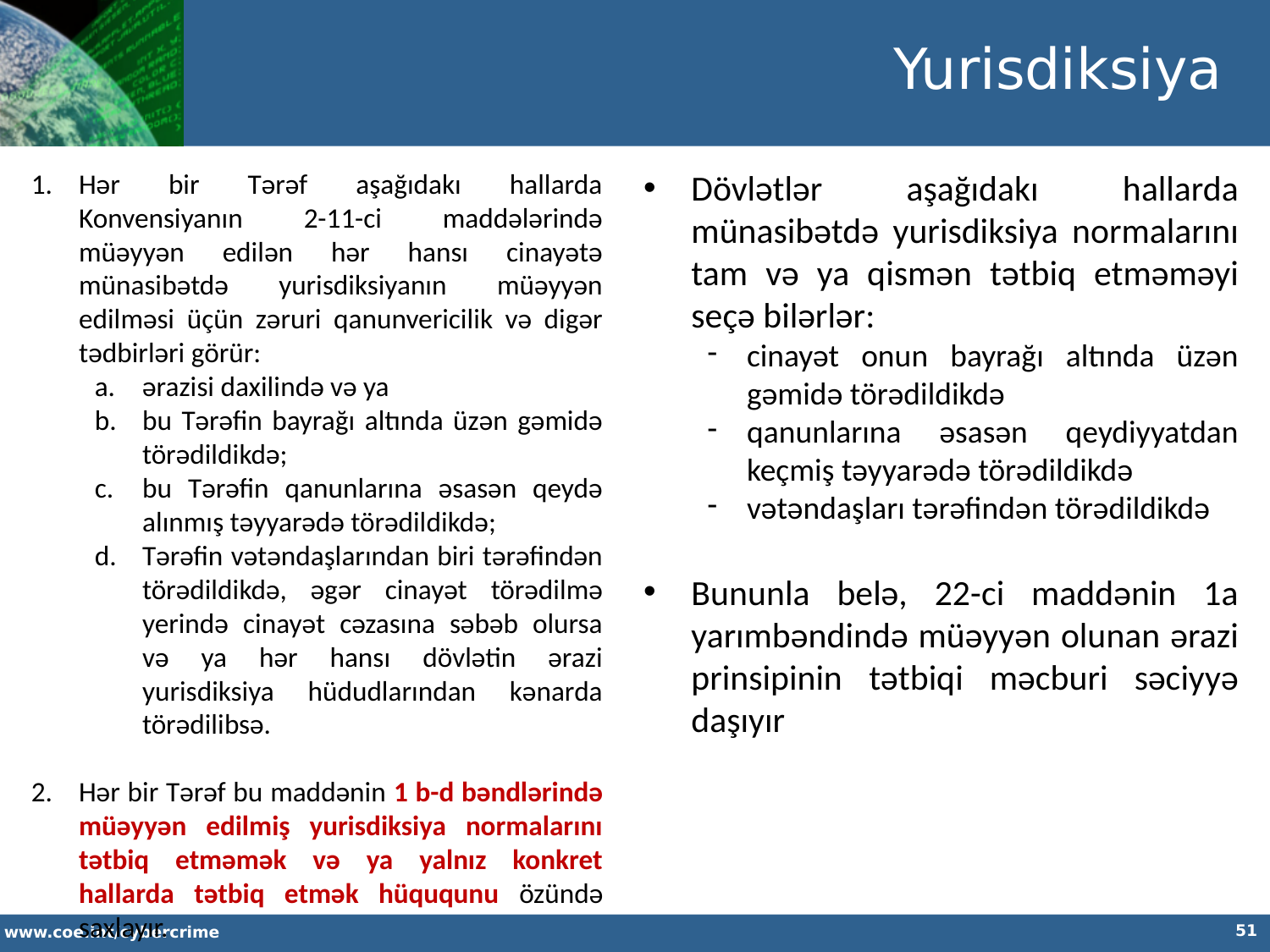

Yurisdiksiya
Hər bir Tərəf aşağıdakı hallarda Konvensiyanın 2-11-ci maddələrində müəyyən edilən hər hansı cinayətə münasibətdə yurisdiksiyanın müəyyən edilməsi üçün zəruri qanunvericilik və digər tədbirləri görür:
ərazisi daxilində və ya
bu Tərəfin bayrağı altında üzən gəmidə törədildikdə;
bu Tərəfin qanunlarına əsasən qeydə alınmış təyyarədə törədildikdə;
Tərəfin vətəndaşlarından biri tərəfindən törədildikdə, əgər cinayət törədilmə yerində cinayət cəzasına səbəb olursa və ya hər hansı dövlətin ərazi yurisdiksiya hüdudlarından kənarda törədilibsə.

Hər bir Tərəf bu maddənin 1 b-d bəndlərində müəyyən edilmiş yurisdiksiya normalarını tətbiq etməmək və ya yalnız konkret hallarda tətbiq etmək hüququnu özündə saxlayır.
Dövlətlər aşağıdakı hallarda münasibətdə yurisdiksiya normalarını tam və ya qismən tətbiq etməməyi seçə bilərlər:
cinayət onun bayrağı altında üzən gəmidə törədildikdə
qanunlarına əsasən qeydiyyatdan keçmiş təyyarədə törədildikdə
vətəndaşları tərəfindən törədildikdə

Bununla belə, 22-ci maddənin 1a yarımbəndində müəyyən olunan ərazi prinsipinin tətbiqi məcburi səciyyə daşıyır